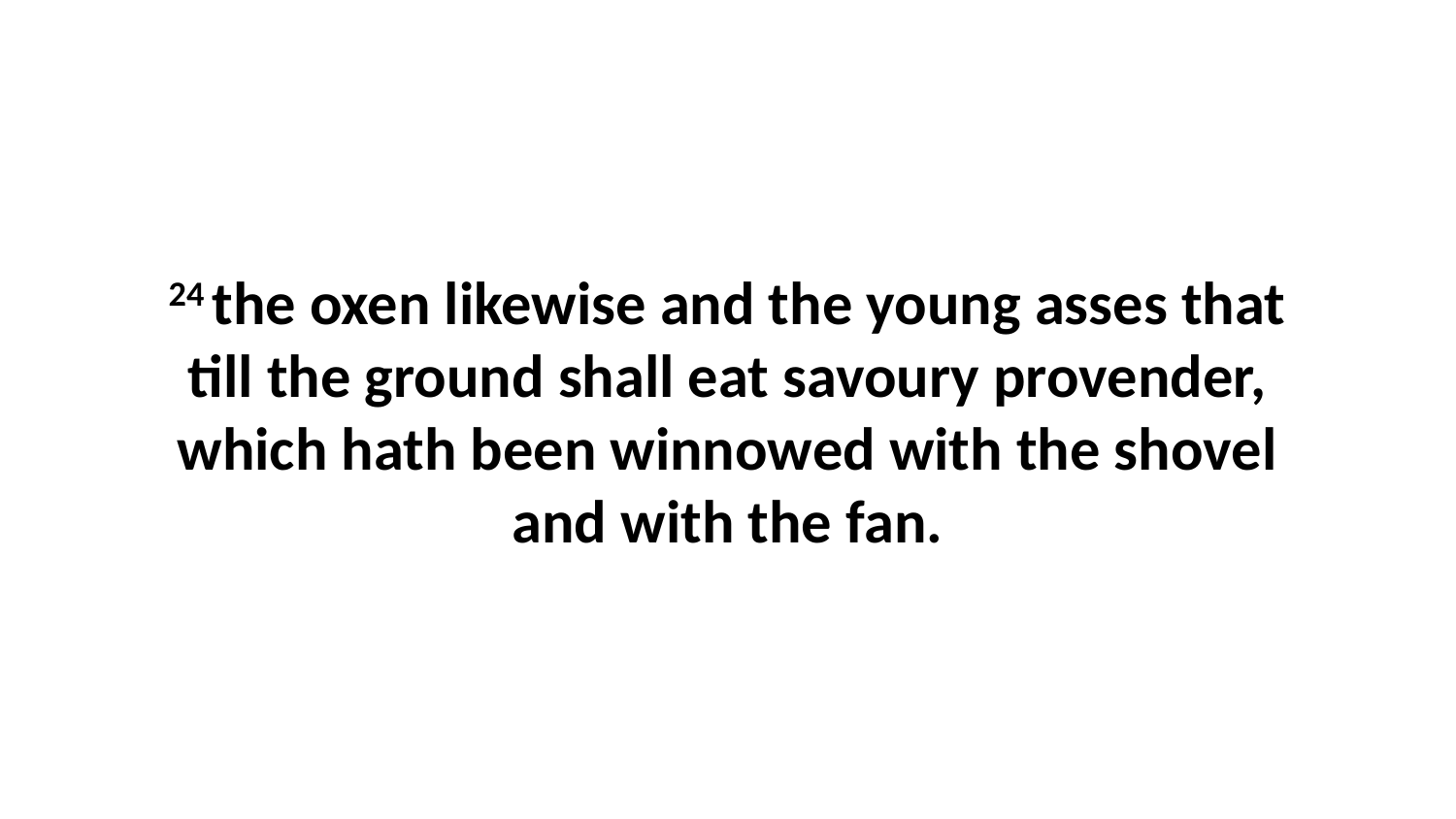

24 the oxen likewise and the young asses that till the ground shall eat savoury provender, which hath been winnowed with the shovel and with the fan.